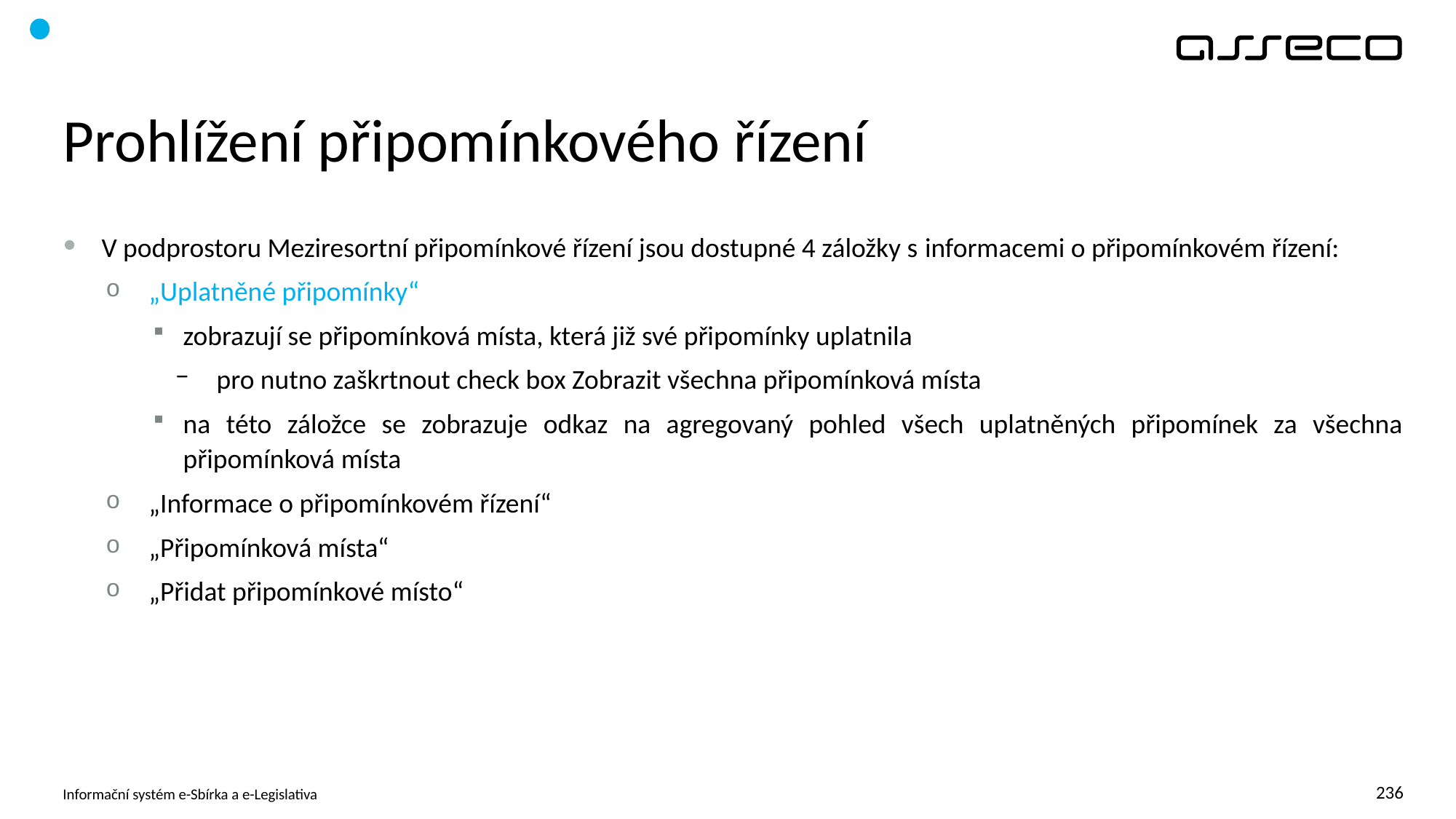

# Prohlížení připomínkového řízení
V podprostoru Meziresortní připomínkové řízení jsou dostupné 4 záložky s informacemi o připomínkovém řízení:
„Uplatněné připomínky“
zobrazují se připomínková místa, která již své připomínky uplatnila
pro nutno zaškrtnout check box Zobrazit všechna připomínková místa
na této záložce se zobrazuje odkaz na agregovaný pohled všech uplatněných připomínek za všechna připomínková místa
„Informace o připomínkovém řízení“
„Připomínková místa“
„Přidat připomínkové místo“

Informační systém e-Sbírka a e-Legislativa
236